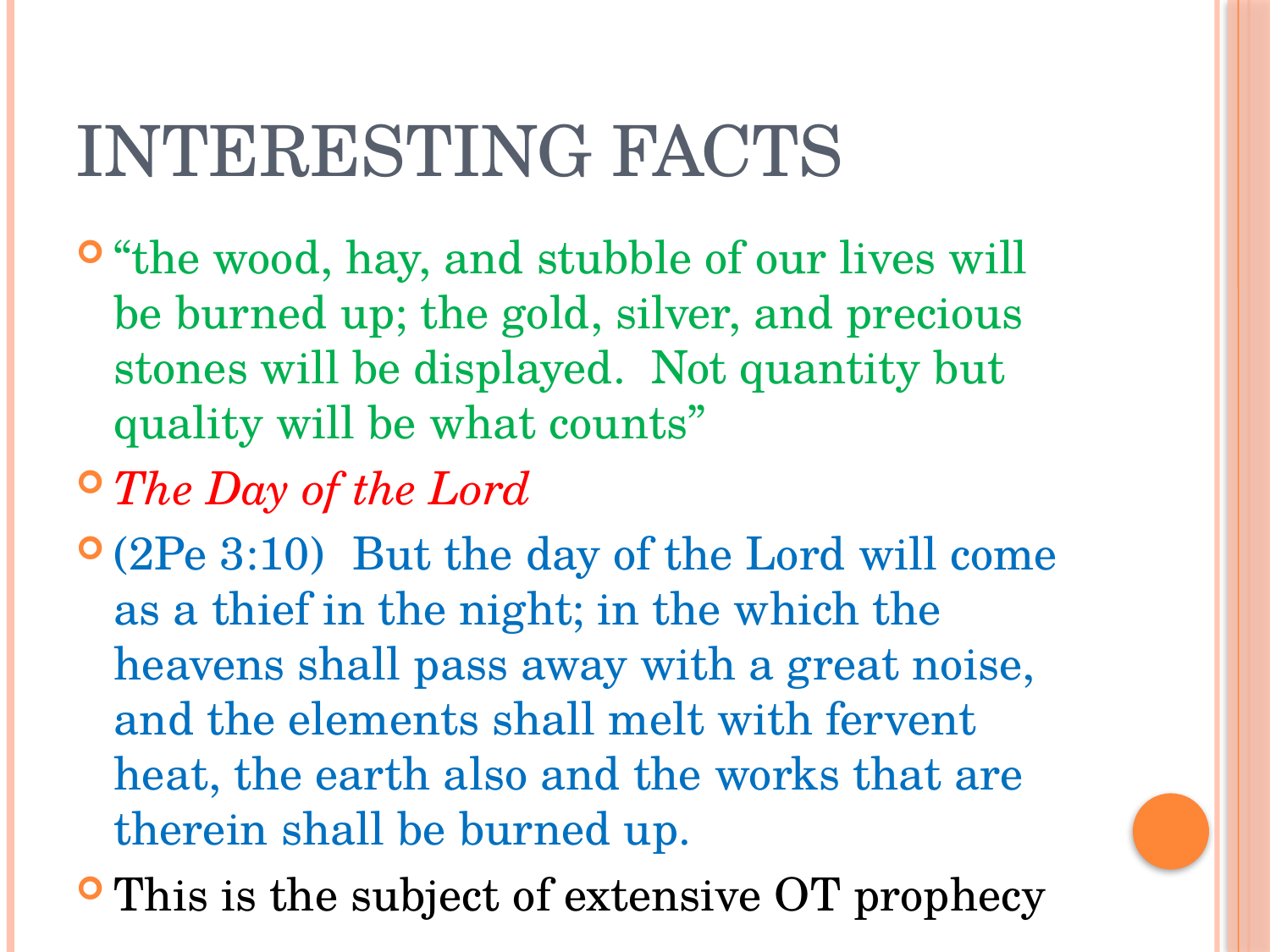

# Interesting Facts
“the wood, hay, and stubble of our lives will be burned up; the gold, silver, and precious stones will be displayed.  Not quantity but quality will be what counts”
The Day of the Lord
(2Pe 3:10)  But the day of the Lord will come as a thief in the night; in the which the heavens shall pass away with a great noise, and the elements shall melt with fervent heat, the earth also and the works that are therein shall be burned up.
This is the subject of extensive OT prophecy